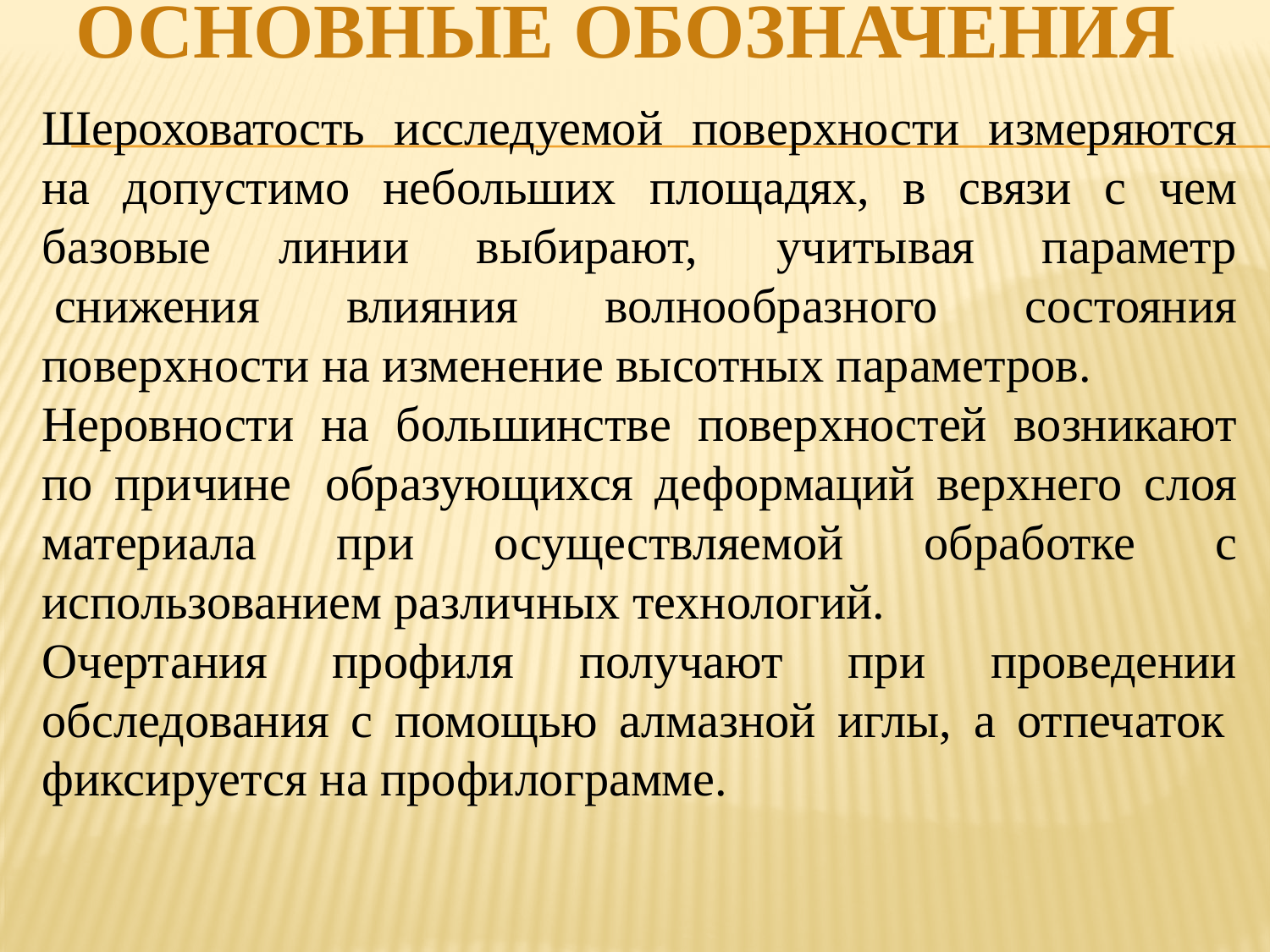

# Основные обозначения
Шероховатость исследуемой поверхности измеряются на допустимо небольших площадях, в связи с чем базовые линии выбирают,  учитывая параметр  снижения влияния волнообразного состояния поверхности на изменение высотных параметров.
Неровности на большинстве поверхностей возникают по причине  образующихся деформаций верхнего слоя материала при осуществляемой обработке с использованием различных технологий.
Очертания профиля получают при проведении обследования с помощью алмазной иглы, а отпечаток  фиксируется на профилограмме.